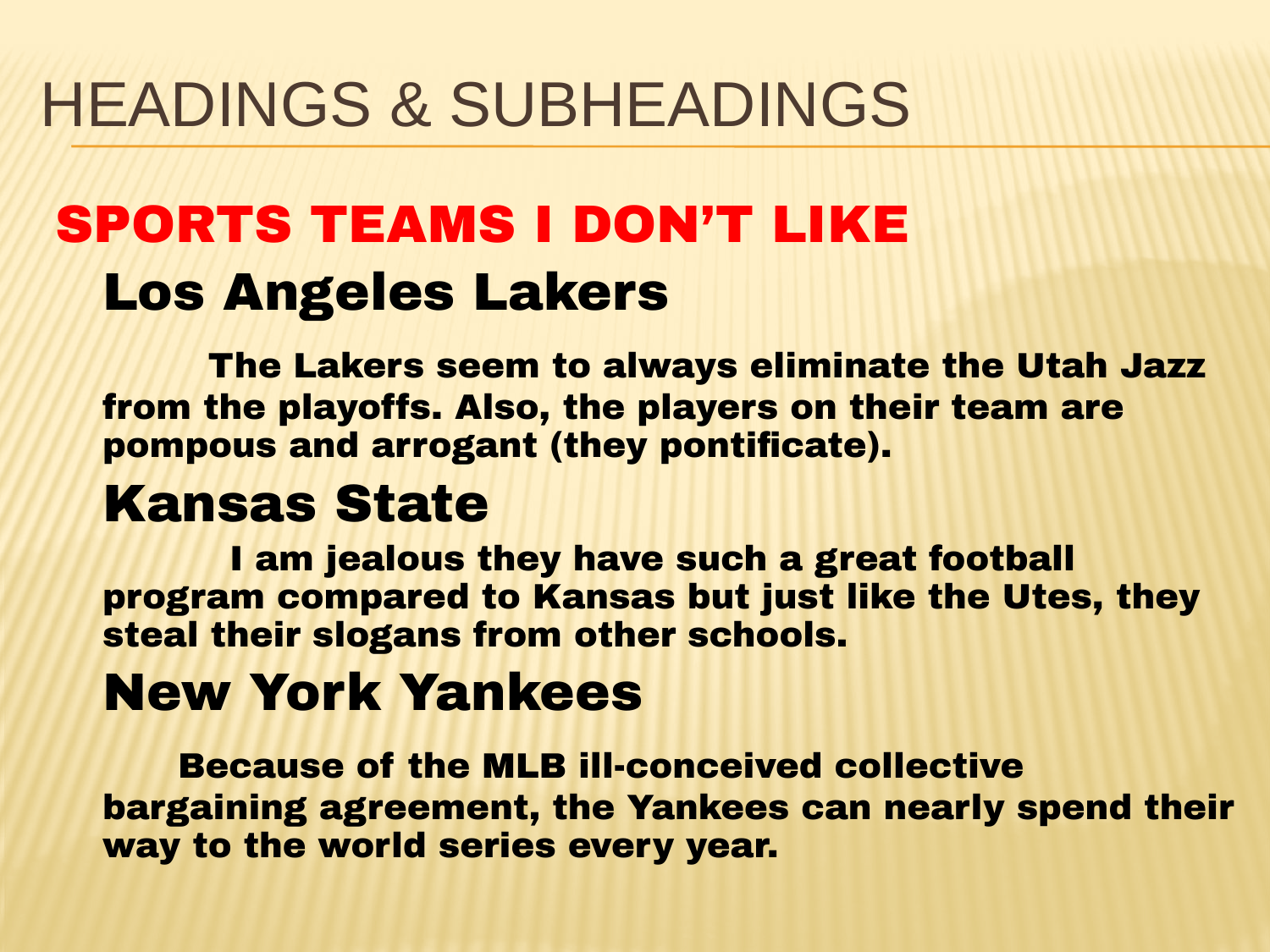

# Headings & Subheadings
SPORTS TEAMS I DON’T LIKE
	Los Angeles Lakers
	      The Lakers seem to always eliminate the Utah Jazz from the playoffs. Also, the players on their team are pompous and arrogant (they pontificate).
	Kansas State
		I am jealous they have such a great football program compared to Kansas but just like the Utes, they steal their slogans from other schools.
	New York Yankees
       Because of the MLB ill-conceived collective bargaining agreement, the Yankees can nearly spend their way to the world series every year.